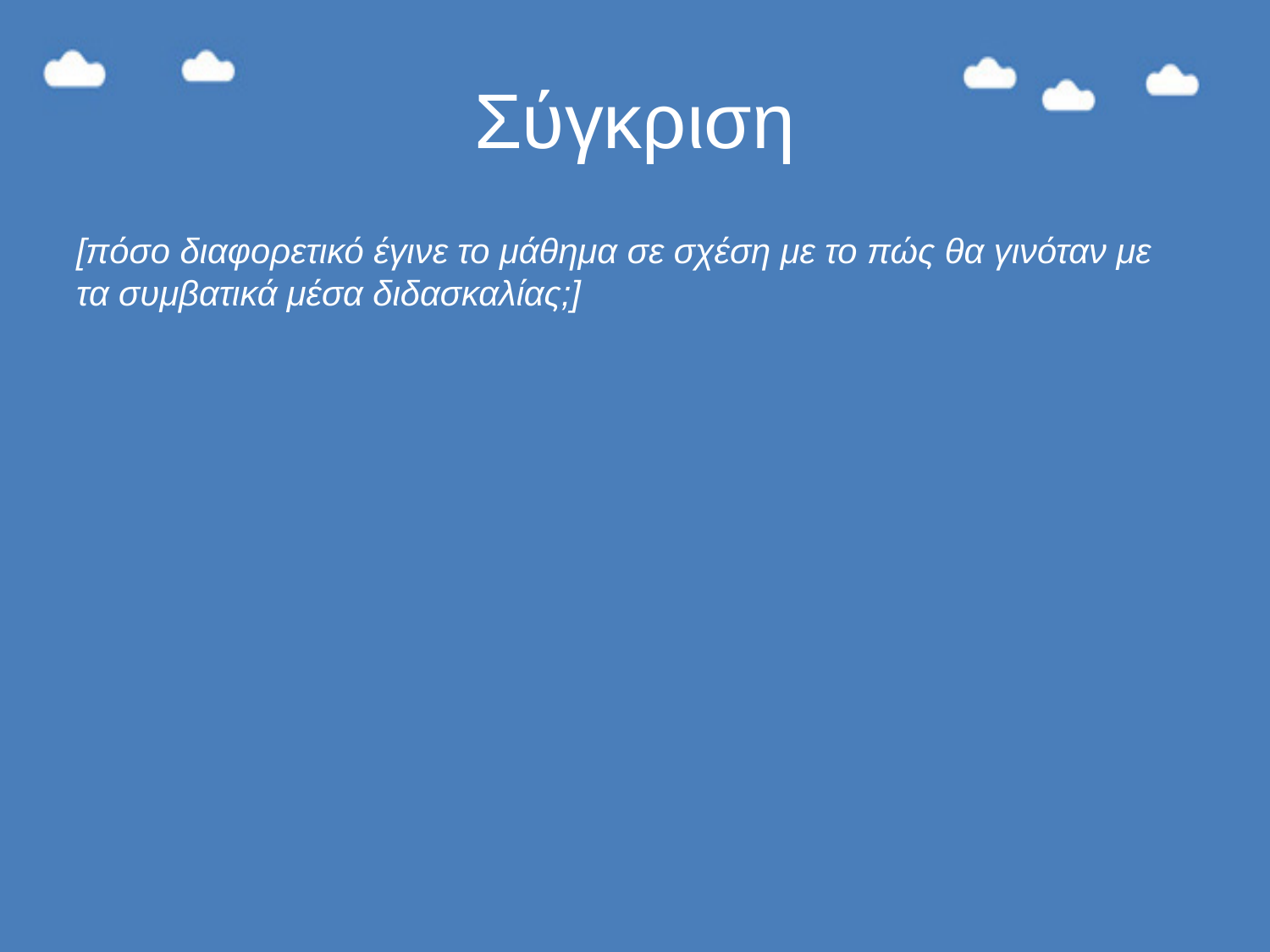

# Σύγκριση
[πόσο διαφορετικό έγινε το μάθημα σε σχέση με το πώς θα γινόταν με τα συμβατικά μέσα διδασκαλίας;]